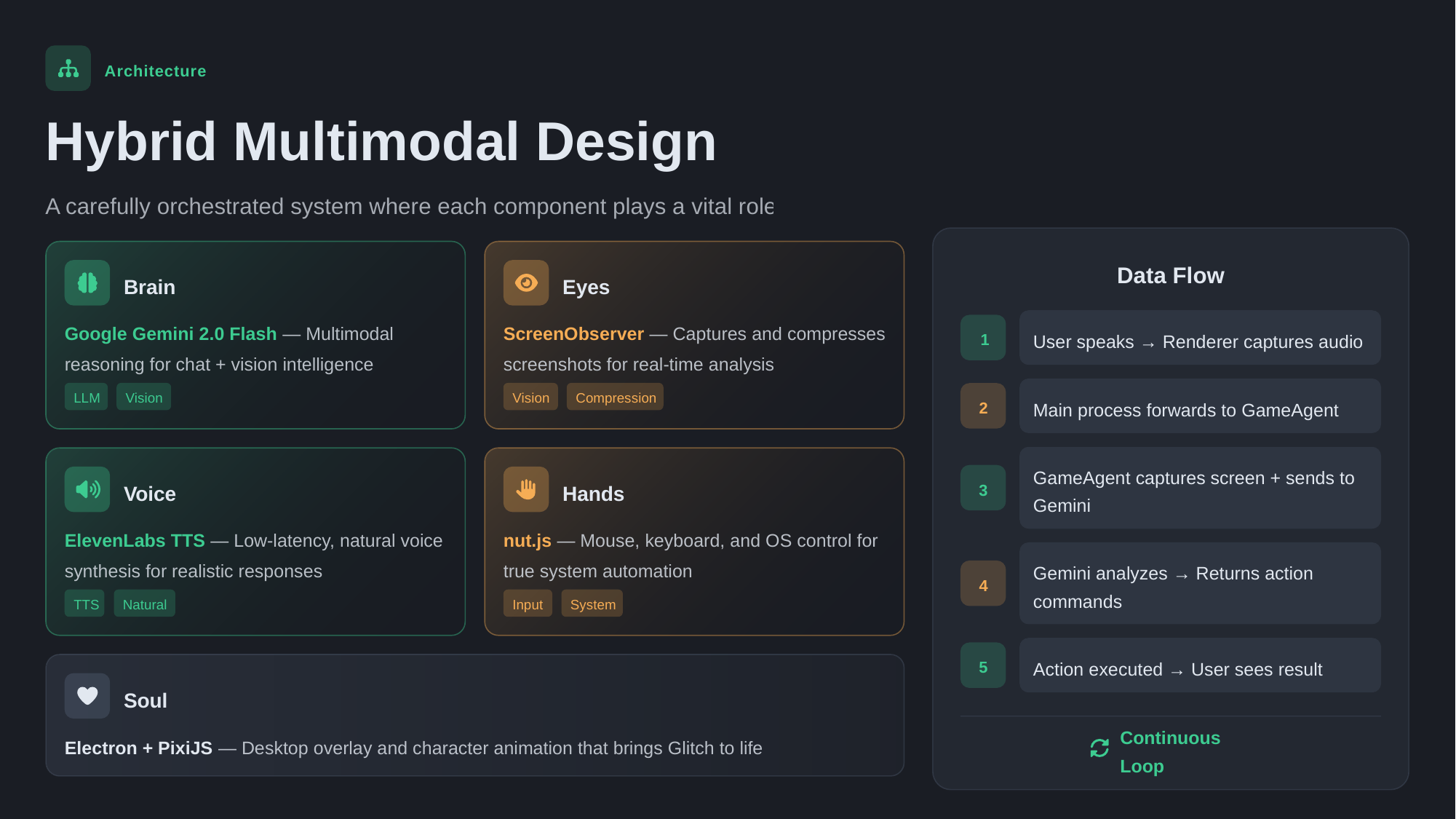

Architecture

Hybrid Multimodal Design
A carefully orchestrated system where each component plays a vital role

Data Flow

Brain
Eyes

Google Gemini 2.0 Flash — Multimodal reasoning for chat + vision intelligence
ScreenObserver — Captures and compresses screenshots for real-time analysis

User speaks → Renderer captures audio
1

LLM

Vision

Vision

Compression

Main process forwards to GameAgent
2

GameAgent captures screen + sends to Gemini

Voice
Hands
3

ElevenLabs TTS — Low-latency, natural voice synthesis for realistic responses
nut.js — Mouse, keyboard, and OS control for true system automation

Gemini analyzes → Returns action commands

4

TTS

Natural

Input

System

Action executed → User sees result
5

Soul

Electron + PixiJS — Desktop overlay and character animation that brings Glitch to life
Continuous Loop